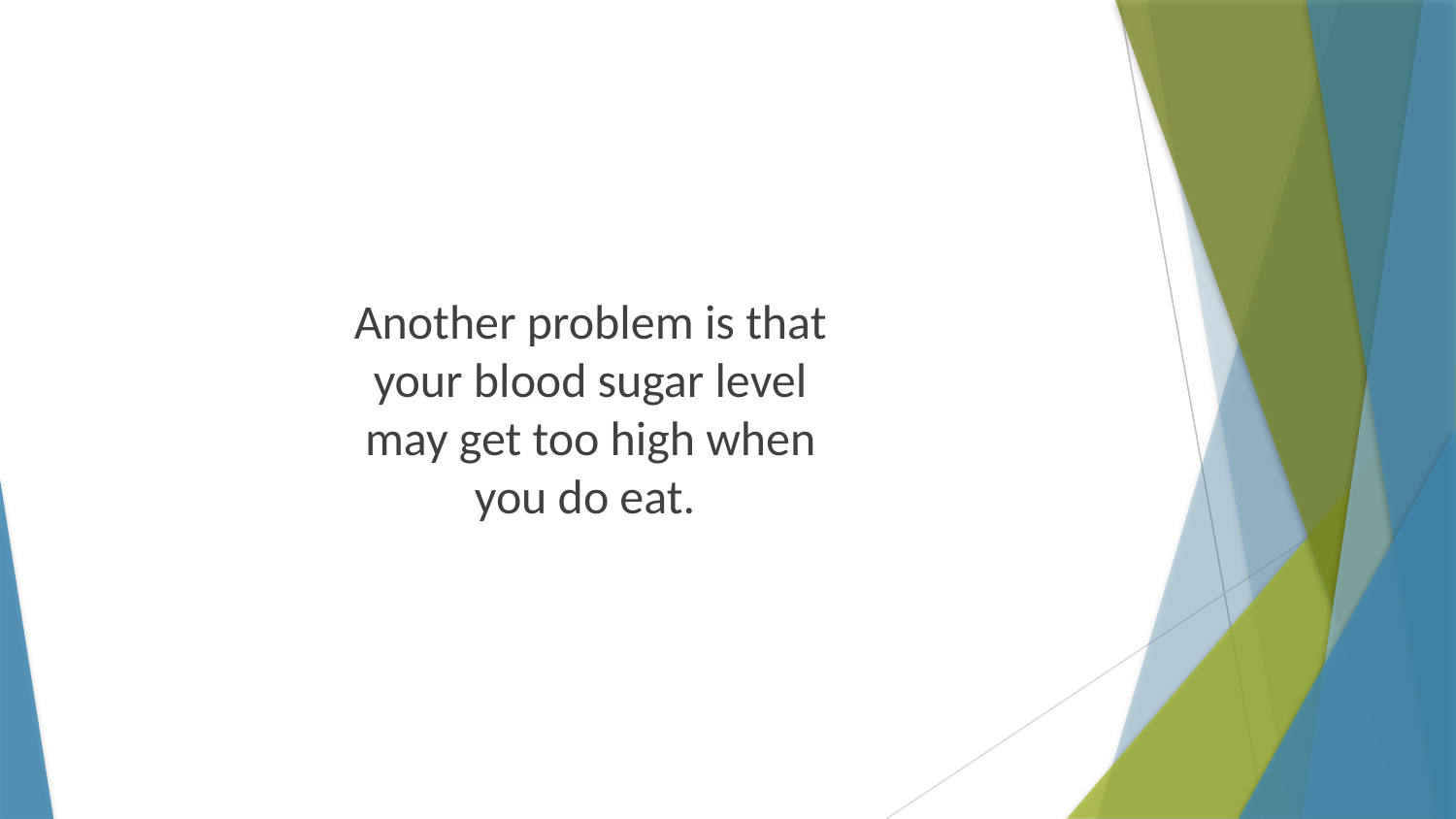

Another problem is that your blood sugar level may get too high when you do eat.